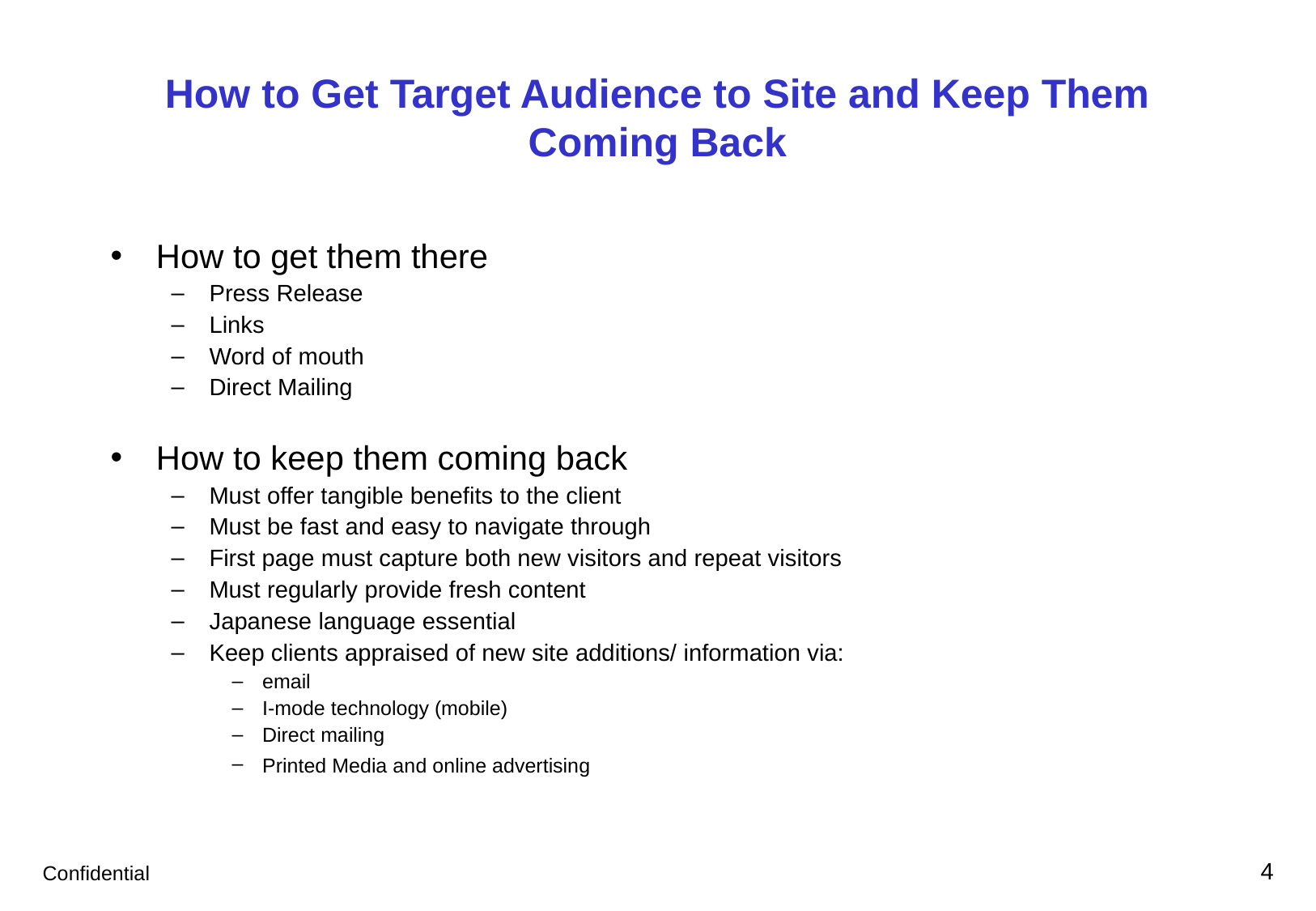

# How to Get Target Audience to Site and Keep Them Coming Back
How to get them there
Press Release
Links
Word of mouth
Direct Mailing

How to keep them coming back
Must offer tangible benefits to the client
Must be fast and easy to navigate through
First page must capture both new visitors and repeat visitors
Must regularly provide fresh content
Japanese language essential
Keep clients appraised of new site additions/ information via:
email
I-mode technology (mobile)
Direct mailing
Printed Media and online advertising

4